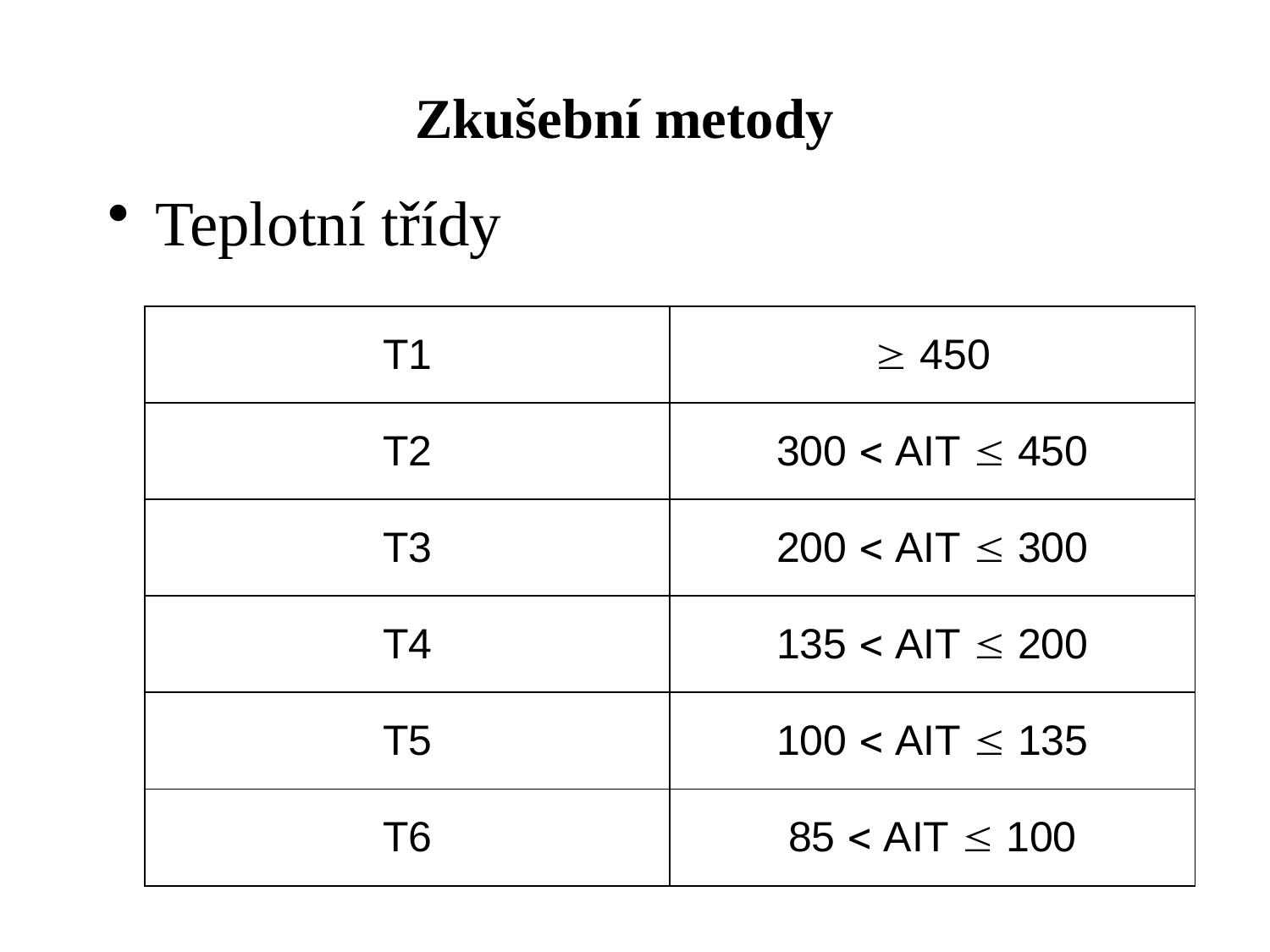

# Zkušební metody
Teplotní třídy
| T1 | ≥ 450 |
| --- | --- |
| T2 | 300 < AIT ≤ 450 |
| T3 | 200 < AIT ≤ 300 |
| T4 | 135 < AIT ≤ 200 |
| T5 | 100 < AIT ≤ 135 |
| T6 | 85 < AIT ≤ 100 |